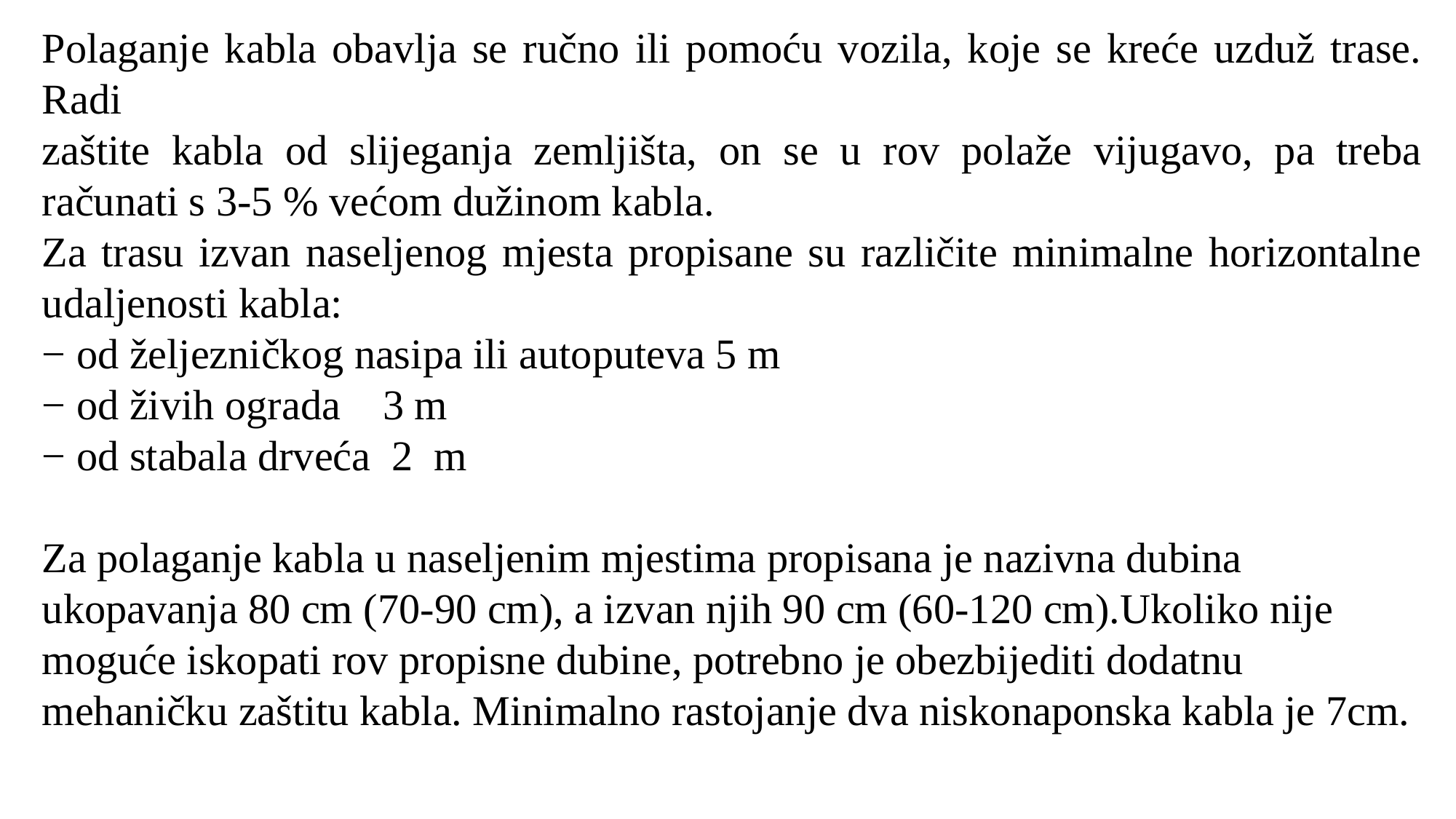

Polaganje kabla obavlja se ručno ili pomoću vozila, koje se kreće uzduž trase. Radi
zaštite kabla od slijeganja zemljišta, on se u rov polaže vijugavo, pa treba računati s 3-5 % većom dužinom kabla.
Za trasu izvan naseljenog mjesta propisane su različite minimalne horizontalne udaljenosti kabla:
− od željezničkog nasipa ili autoputeva 5 m
− od živih ograda    3 m
− od stabala drveća  2  m

Za polaganje kabla u naseljenim mjestima propisana je nazivna dubina ukopavanja 80 cm (70-90 cm), a izvan njih 90 cm (60-120 cm).Ukoliko nije moguće iskopati rov propisne dubine, potrebno je obezbijediti dodatnu mehaničku zaštitu kabla. Minimalno rastojanje dva niskonaponska kabla je 7cm.